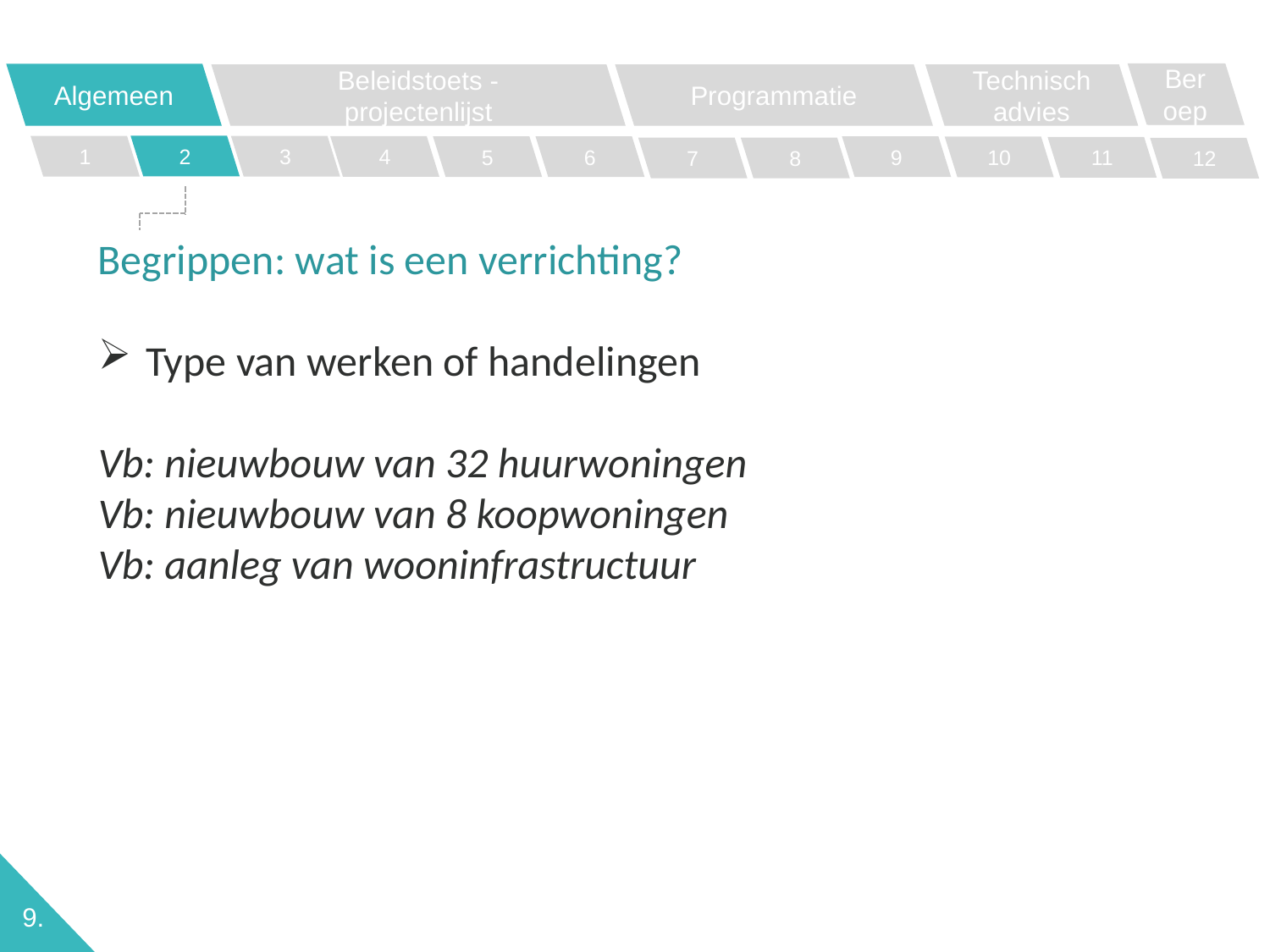

Beroep
Algemeen
Programmatie
Technisch advies
Beleidstoets - projectenlijst
Cases
2
1
3
4
5
6
9
10
11
7
8
12
Begrippen: wat is een verrichting?

Type van werken of handelingen

Vb: nieuwbouw van 32 huurwoningen
Vb: nieuwbouw van 8 koopwoningen
Vb: aanleg van wooninfrastructuur

9.